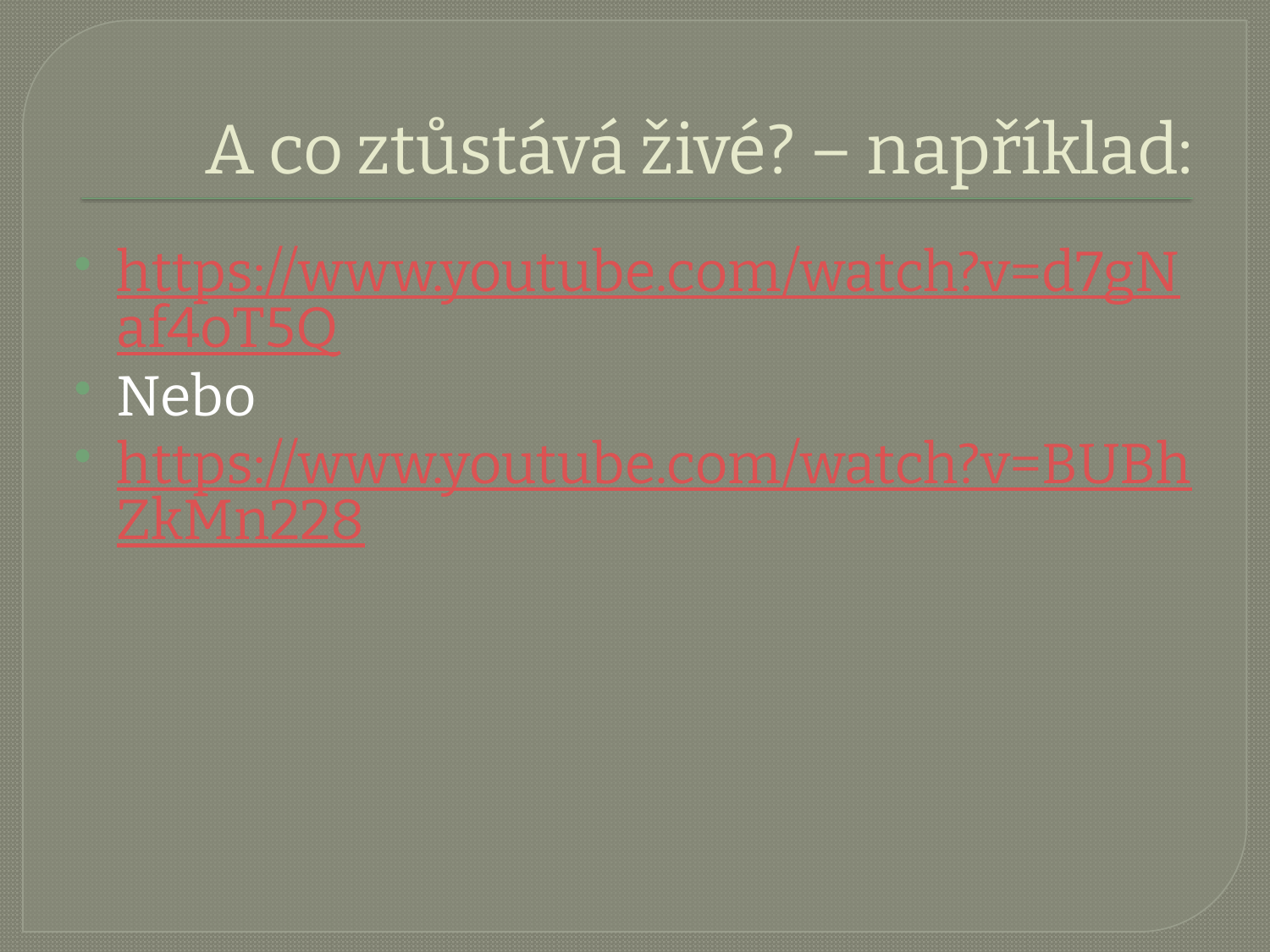

# A co ztůstává živé? – například:
https://www.youtube.com/watch?v=d7gNaf4oT5Q
Nebo
https://www.youtube.com/watch?v=BUBhZkMn228